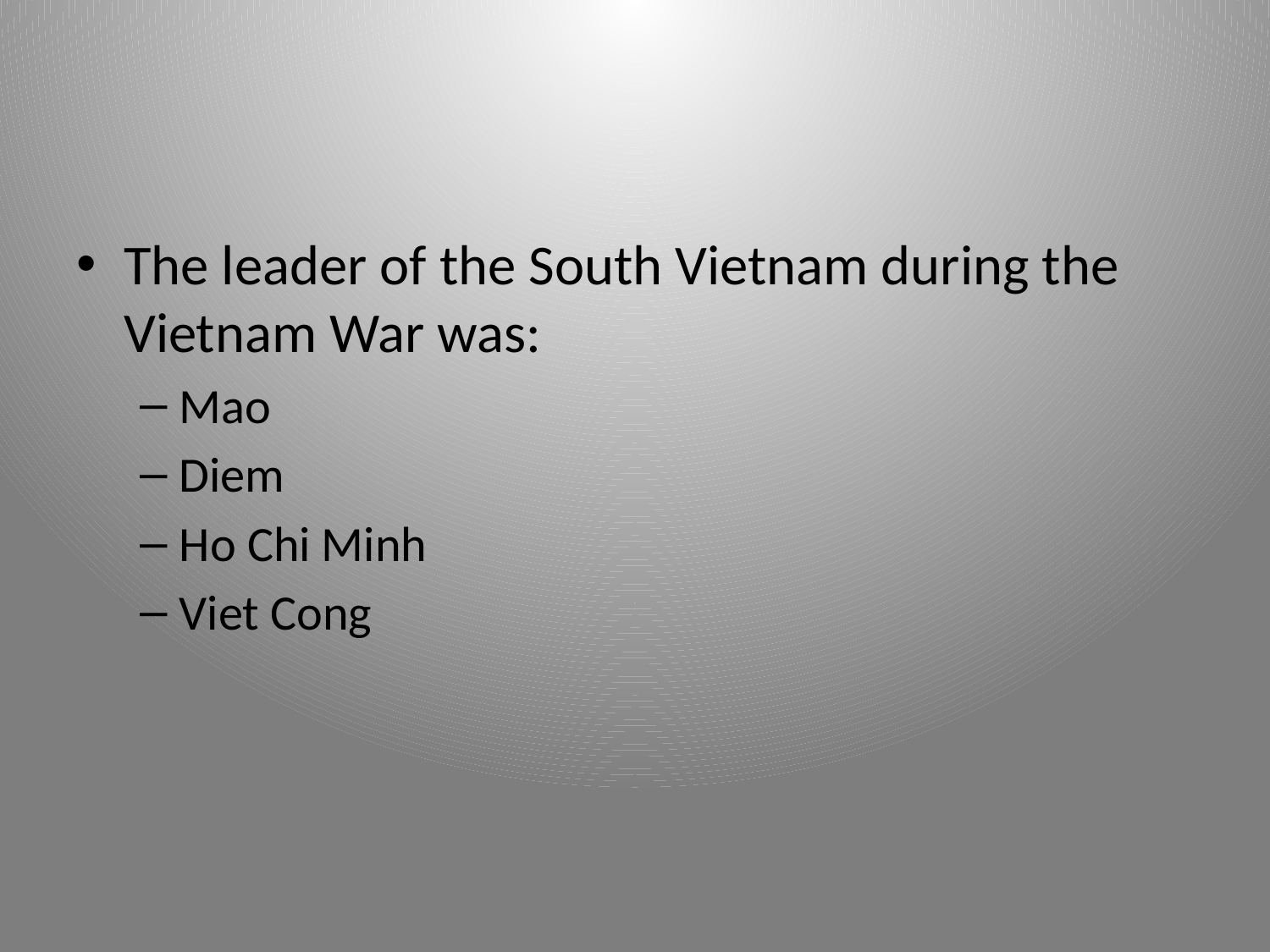

The leader of the South Vietnam during the Vietnam War was:
Mao
Diem
Ho Chi Minh
Viet Cong